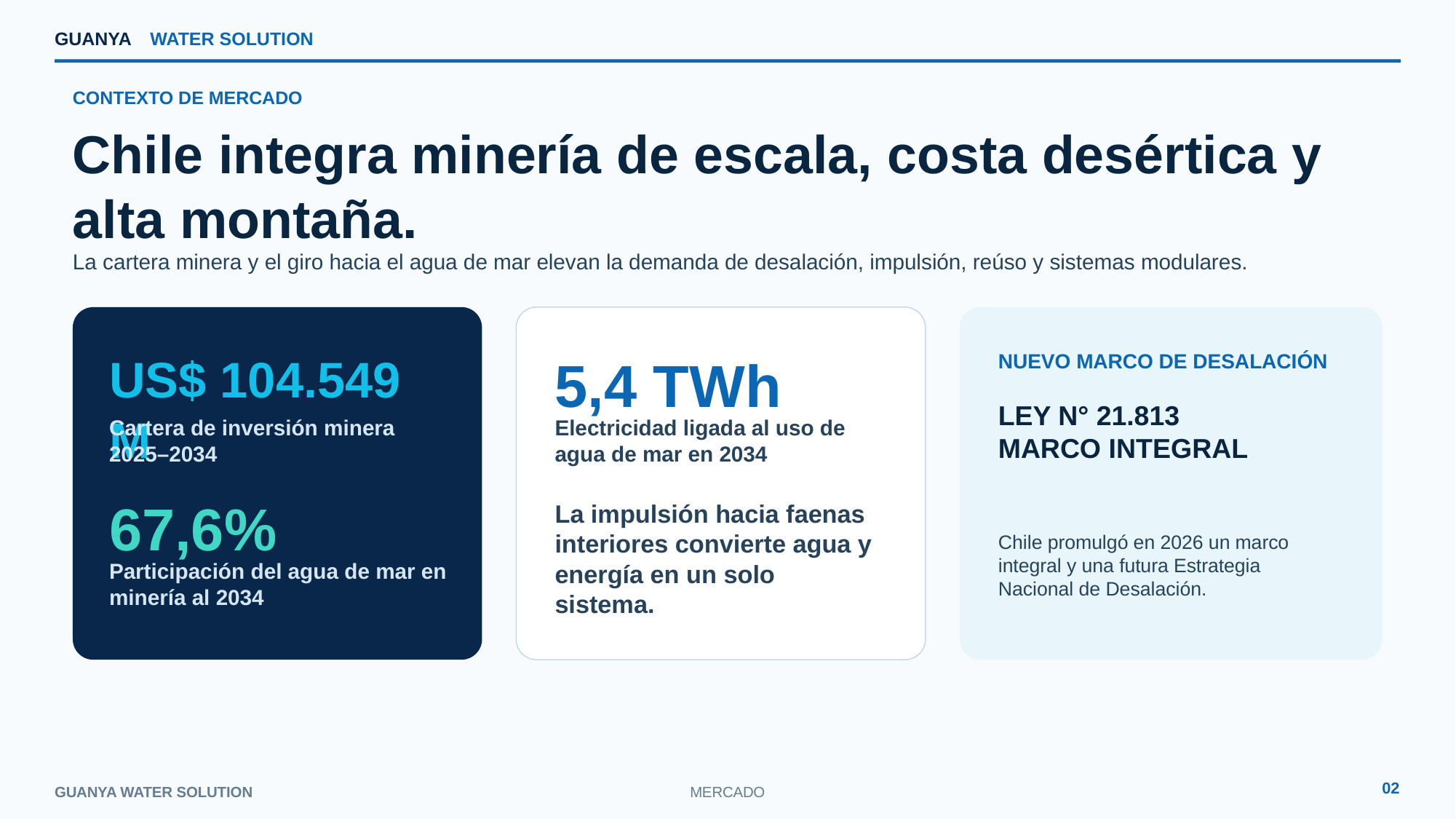

GUANYA
WATER SOLUTION

CONTEXTO DE MERCADO
Chile integra minería de escala, costa desértica y alta montaña.
La cartera minera y el giro hacia el agua de mar elevan la demanda de desalación, impulsión, reúso y sistemas modulares.

US$ 104.549 M
5,4 TWh
NUEVO MARCO DE DESALACIÓN
LEY N° 21.813
MARCO INTEGRAL
Cartera de inversión minera 2025–2034
Electricidad ligada al uso de agua de mar en 2034
67,6%
La impulsión hacia faenas interiores convierte agua y energía en un solo sistema.
Chile promulgó en 2026 un marco integral y una futura Estrategia Nacional de Desalación.
Participación del agua de mar en minería al 2034
02
GUANYA WATER SOLUTION
MERCADO